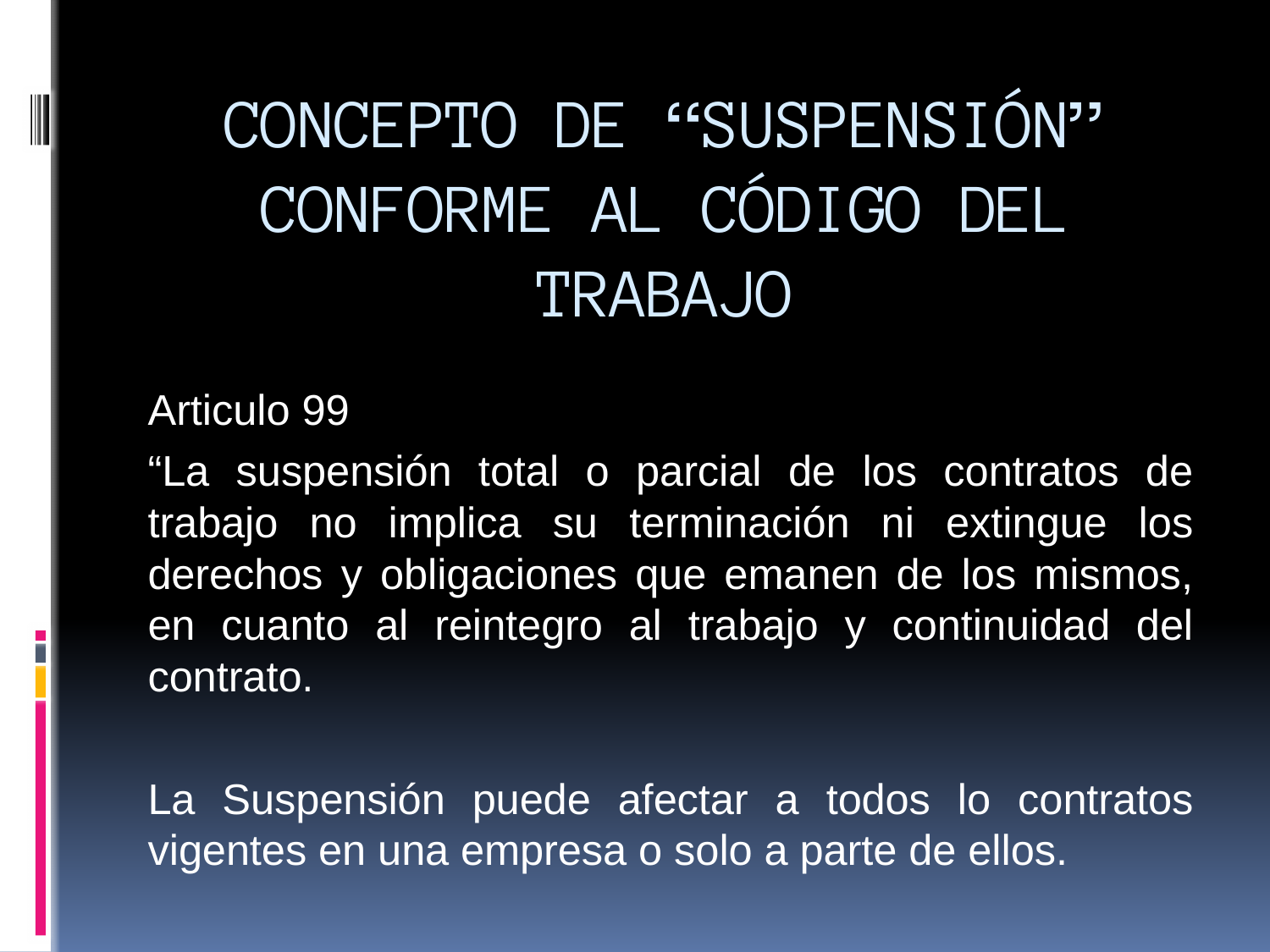

# CONCEPTO DE “SUSPENSIÓN” CONFORME AL CÓDIGO DEL TRABAJO
Articulo 99
“La suspensión total o parcial de los contratos de trabajo no implica su terminación ni extingue los derechos y obligaciones que emanen de los mismos, en cuanto al reintegro al trabajo y continuidad del contrato.

La Suspensión puede afectar a todos lo contratos vigentes en una empresa o solo a parte de ellos.